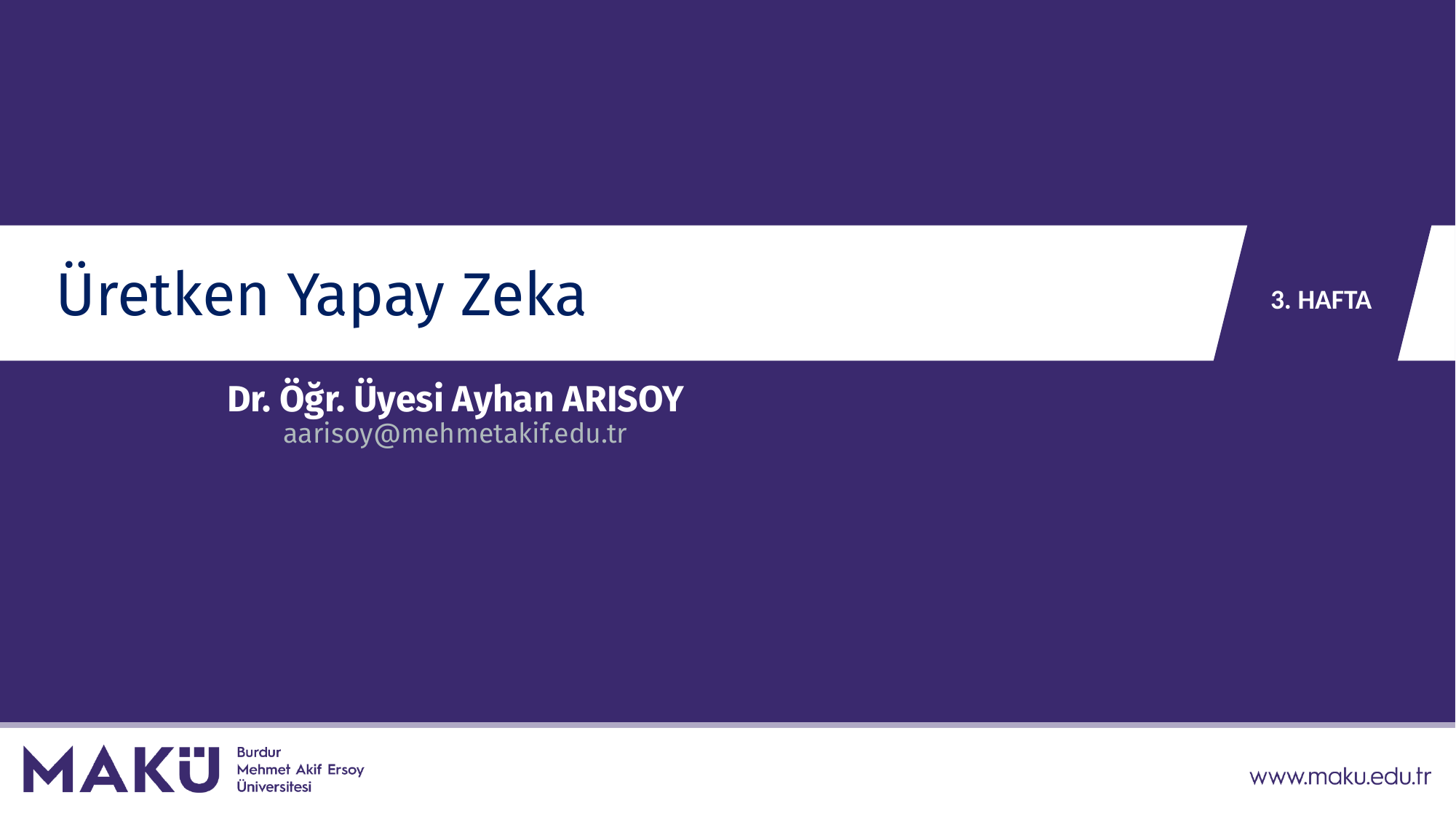

3. HAFTA
# Üretken Yapay Zeka
Dr. Öğr. Üyesi Ayhan ARISOY
aarisoy@mehmetakif.edu.tr